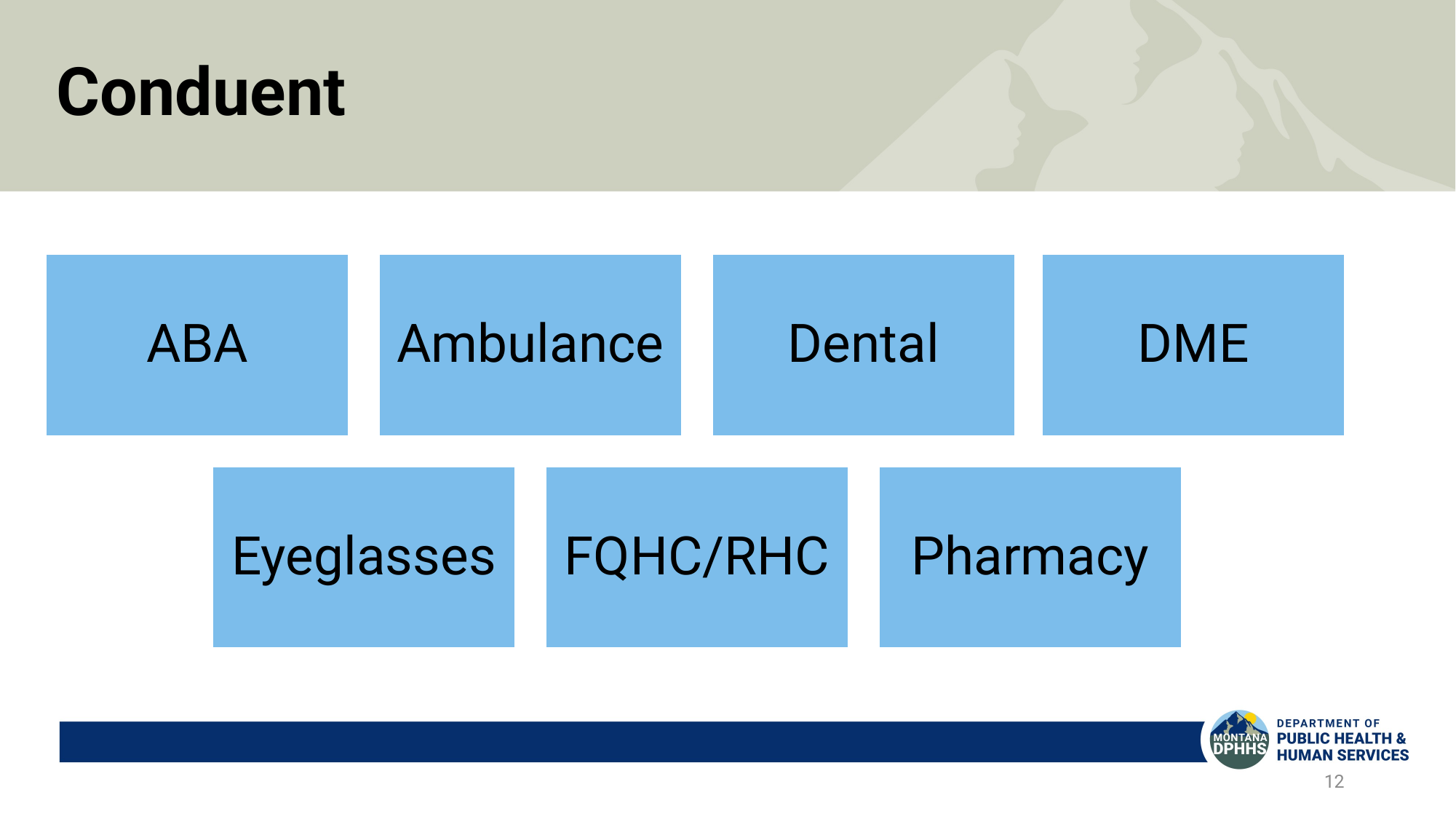

# Conduent
ABA
Ambulance
Dental
DME
Eyeglasses
FQHC/RHC
Pharmacy